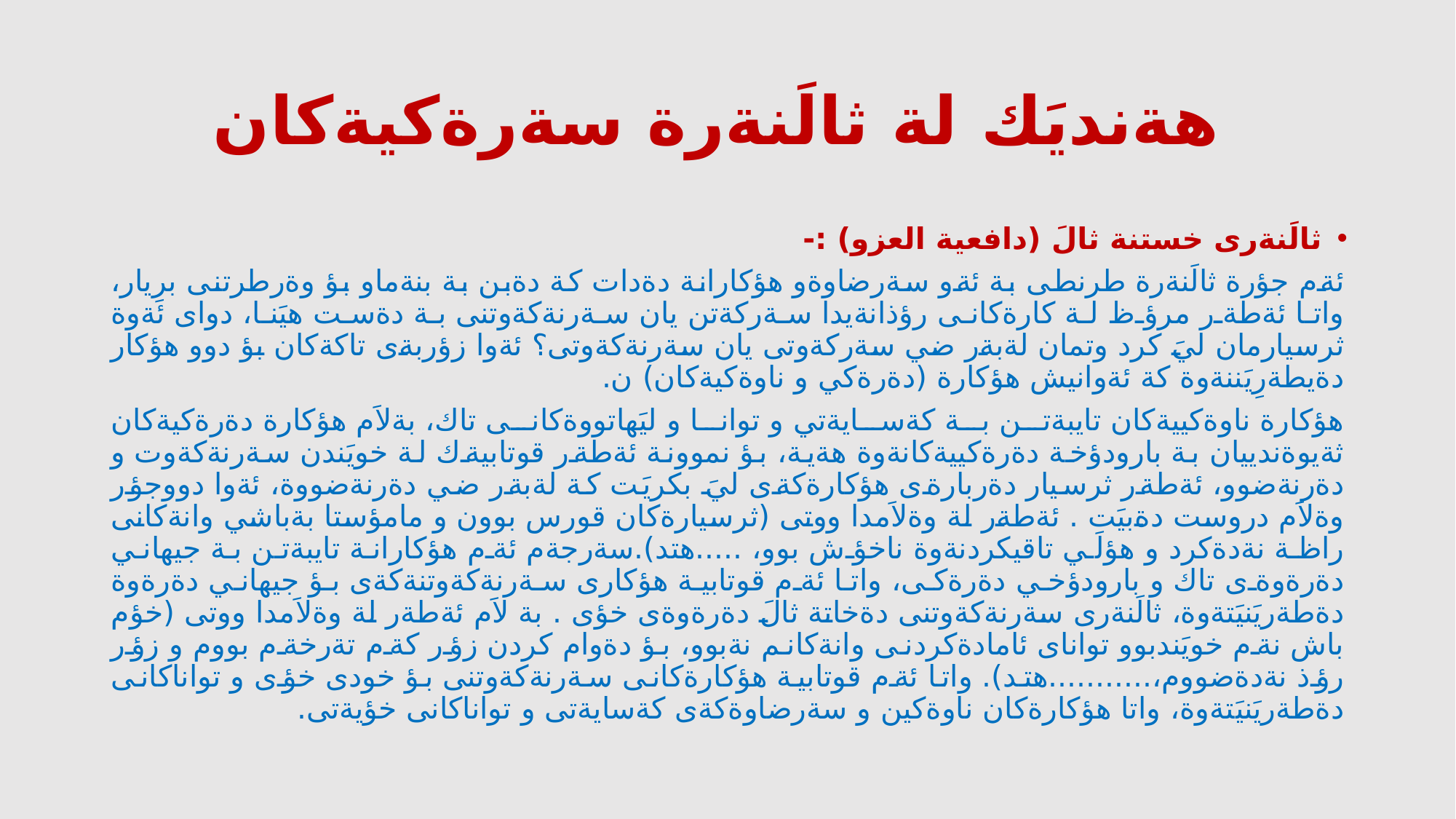

# هةنديَك لة ثالَنةرة سةرةكيةكان
ثالَنةرى خستنة ثالَ (دافعية العزو) :-
ئةم جؤرة ثالَنةرة طرنطى بة ئةو سةرضاوةو هؤكارانة دةدات كة دةبن بة بنةماو بؤ وةرطرتنى برِيار، واتا ئةطةر مرؤظ لة كارةكانى رؤذانةيدا سةركةتن يان سةرنةكةوتنى بة دةست هيَنا، دواى ئةوة ثرسيارمان ليَ كرد وتمان لةبةر ضي سةركةوتى يان سةرنةكةوتى؟ ئةوا زؤربةى تاكةكان بؤ دوو هؤكار دةيطةرِيَننةوة كة ئةوانيش هؤكارة (دةرةكي و ناوةكيةكان) ن.
هؤكارة ناوةكييةكان تايبةتن بة كةسايةتي و توانا و ليَهاتووةكانى تاك، بةلاَم هؤكارة دةرةكيةكان ثةيوةندييان بة بارودؤخة دةرةكييةكانةوة هةية، بؤ نموونة ئةطةر قوتابيةك لة خويَندن سةرنةكةوت و دةرنةضوو، ئةطةر ثرسيار دةربارةى هؤكارةكةى ليَ بكريَت كة لةبةر ضي دةرنةضووة، ئةوا دووجؤر وةلاَم دروست دةبيَت . ئةطةر لة وةلاَمدا ووتى (ثرسيارةكان قورس بوون و مامؤستا بةباشي وانةكانى راظة نةدةكرد و هؤلَي تاقيكردنةوة ناخؤش بوو، .....هتد).سةرجةم ئةم هؤكارانة تايبةتن بة جيهاني دةرةوةى تاك و بارودؤخي دةرةكى، واتا ئةم قوتابية هؤكارى سةرنةكةوتنةكةى بؤ جيهاني دةرةوة دةطةريَنيَتةوة، ثالَنةرى سةرنةكةوتنى دةخاتة ثالَ دةرةوةى خؤى . بة لاَم ئةطةر لة وةلاَمدا ووتى (خؤم باش نةم خويَندبوو تواناى ئامادةكردنى وانةكانم نةبوو، بؤ دةوام كردن زؤر كةم تةرخةم بووم و زؤر رؤذ نةدةضووم،...........هتد). واتا ئةم قوتابية هؤكارةكانى سةرنةكةوتنى بؤ خودى خؤى و تواناكانى دةطةريَنيَتةوة، واتا هؤكارةكان ناوةكين و سةرضاوةكةى كةسايةتى و تواناكانى خؤيةتى.